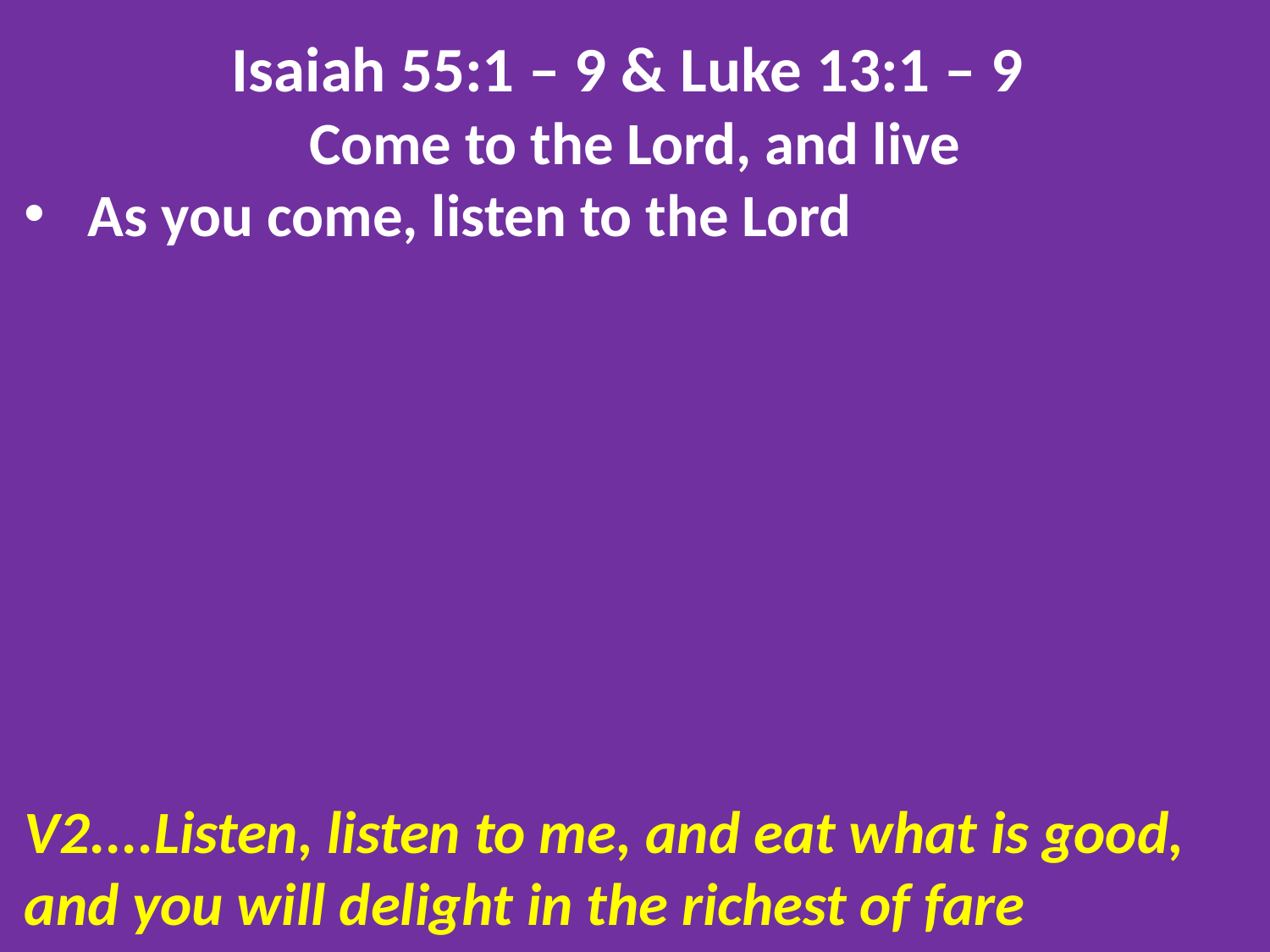

Isaiah 55:1 – 9 & Luke 13:1 – 9
Come to the Lord, and live
As you come, listen to the Lord

V2....Listen, listen to me, and eat what is good, and you will delight in the richest of fare